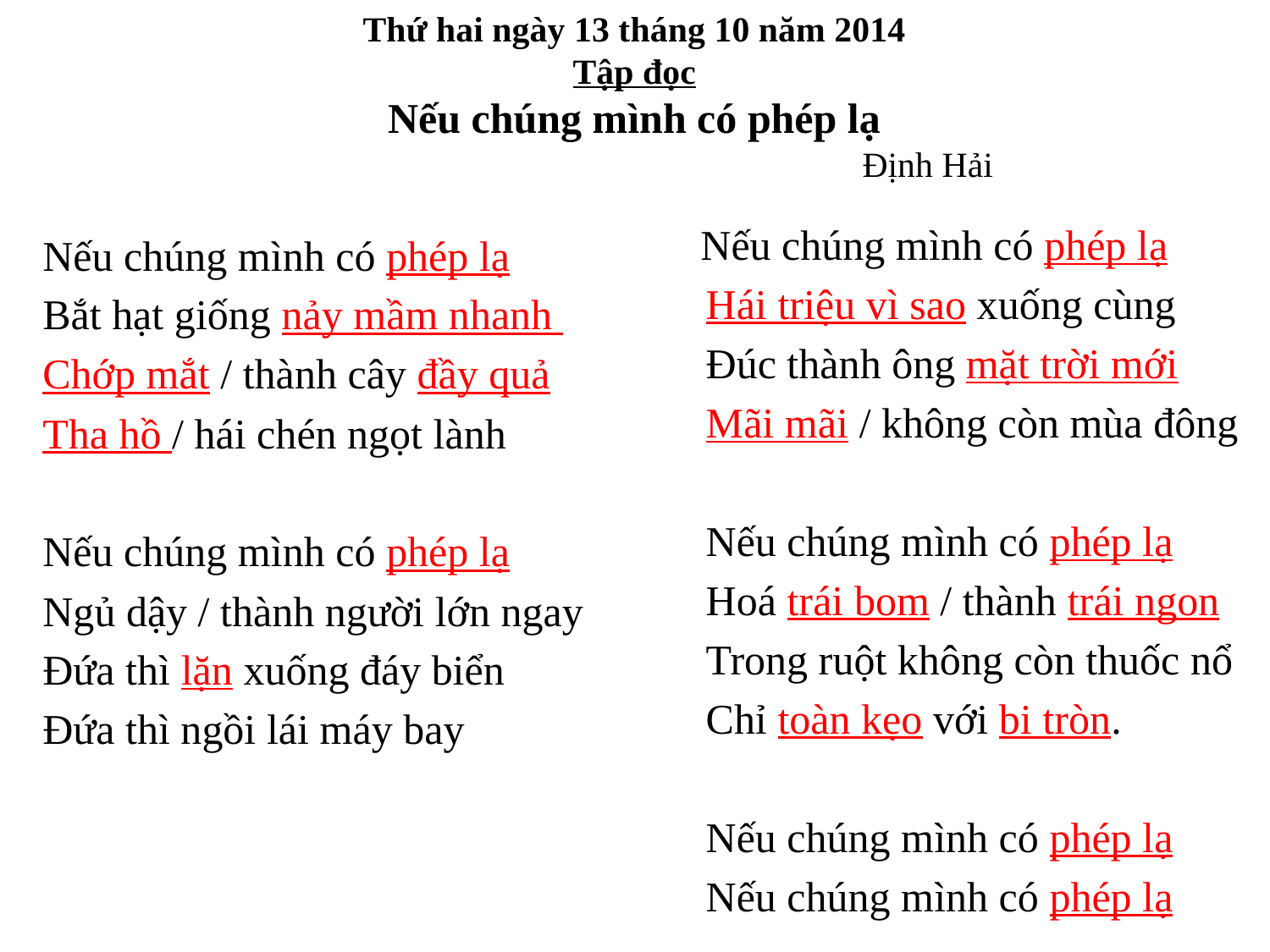

Thứ hai ngày 13 tháng 10 năm 2014
Tập đọc
Nếu chúng mình có phép lạ
                                                                  Định Hải
    Nếu chúng mình có phép lạ
	Hái triệu vì sao xuống cùng
	Đúc thành ông mặt trời mới
	Mãi mãi / không còn mùa đông

	Nếu chúng mình có phép lạ
	Hoá trái bom / thành trái ngon
	Trong ruột không còn thuốc nổ
	Chỉ toàn kẹo với bi tròn.

	Nếu chúng mình có phép lạ
 	Nếu chúng mình có phép lạ

Nếu chúng mình có phép lạ
Bắt hạt giống nảy mầm nhanh
Chớp mắt / thành cây đầy quả
Tha hồ / hái chén ngọt lành

Nếu chúng mình có phép lạ
Ngủ dậy / thành người lớn ngay
Đứa thì lặn xuống đáy biển
Đứa thì ngồi lái máy bay